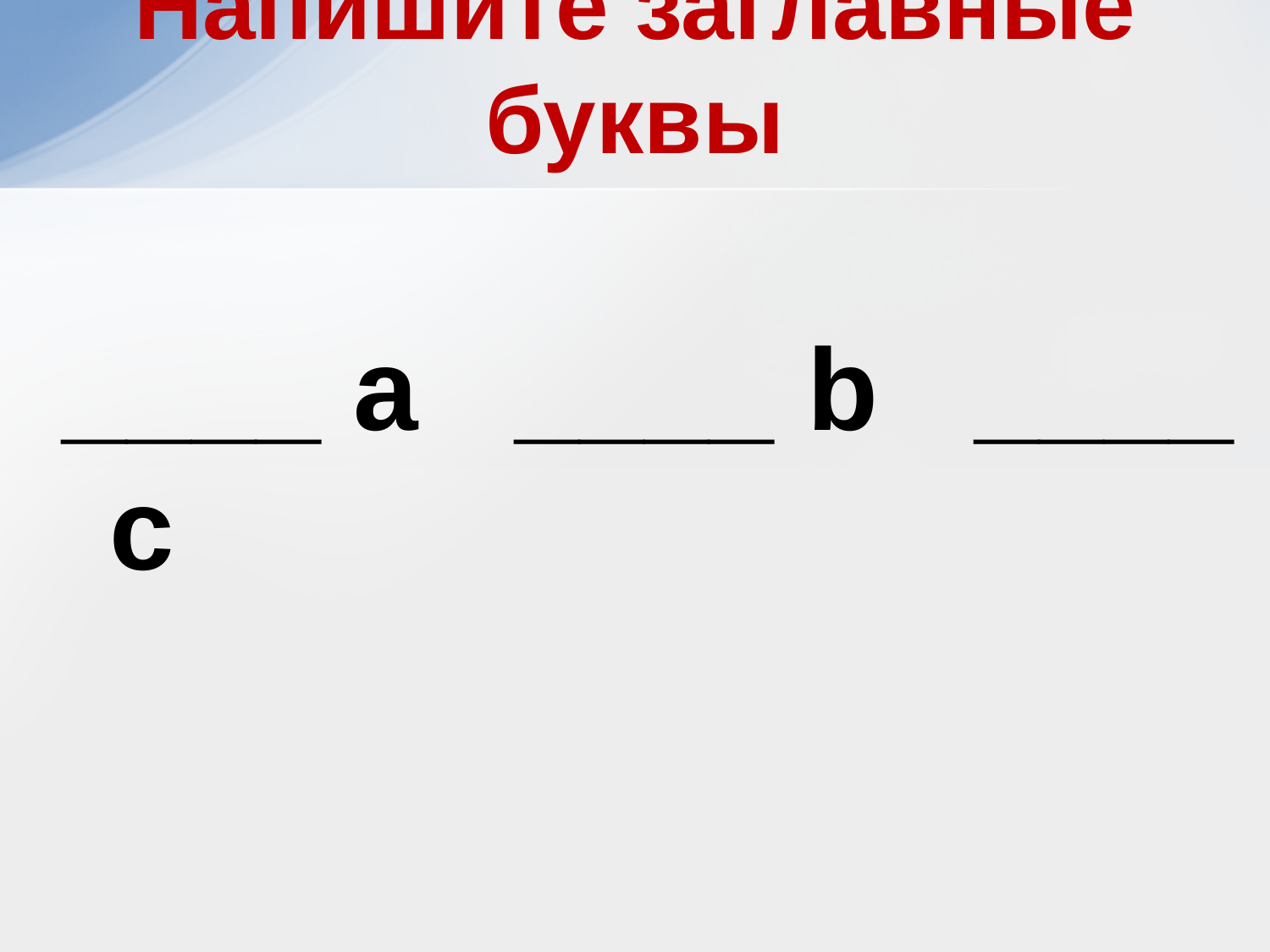

# Напишите заглавные буквы
____ а   ____ b   ____ c